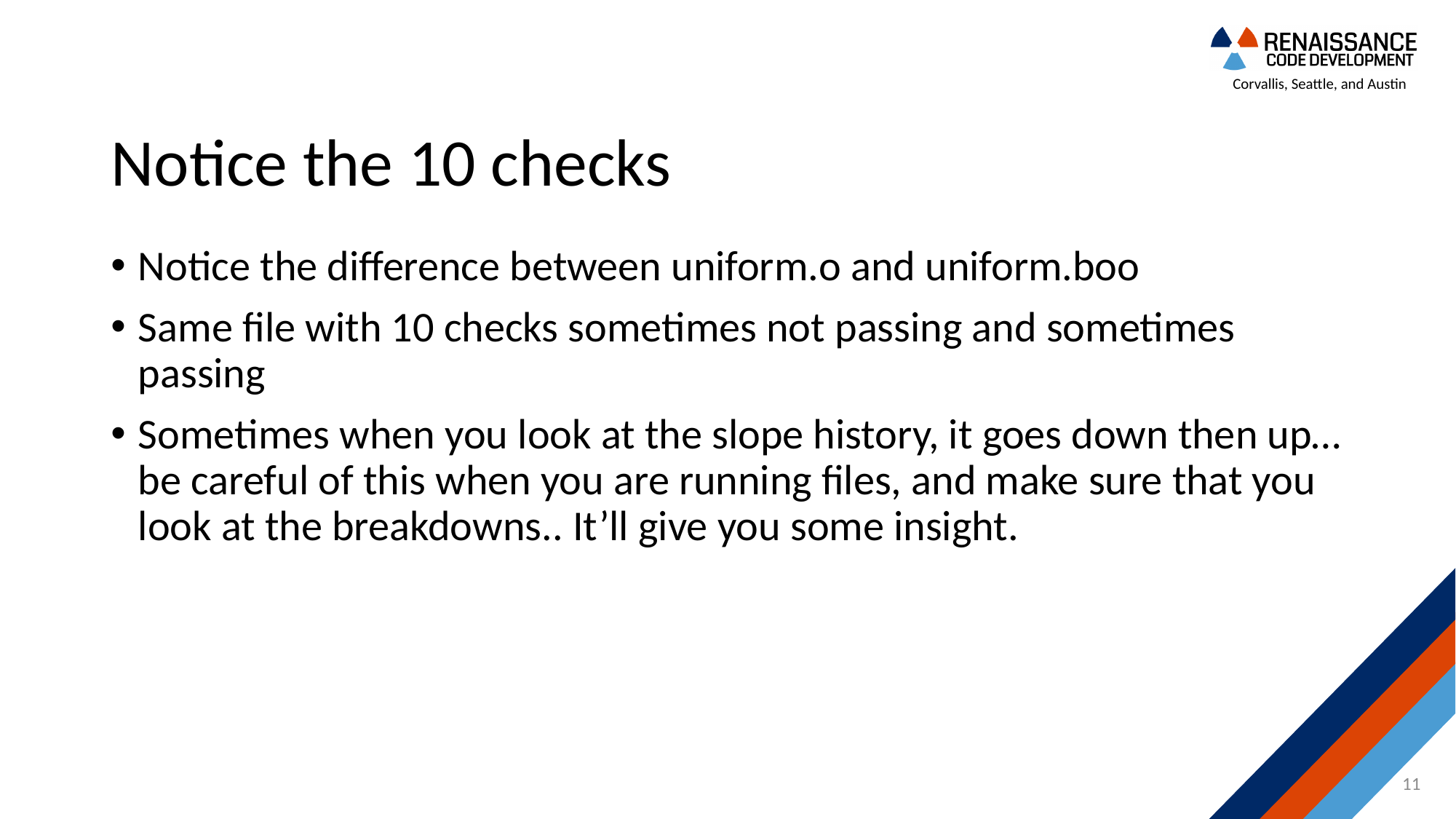

# Notice the 10 checks
Notice the difference between uniform.o and uniform.boo
Same file with 10 checks sometimes not passing and sometimes passing
Sometimes when you look at the slope history, it goes down then up… be careful of this when you are running files, and make sure that you look at the breakdowns.. It’ll give you some insight.
11